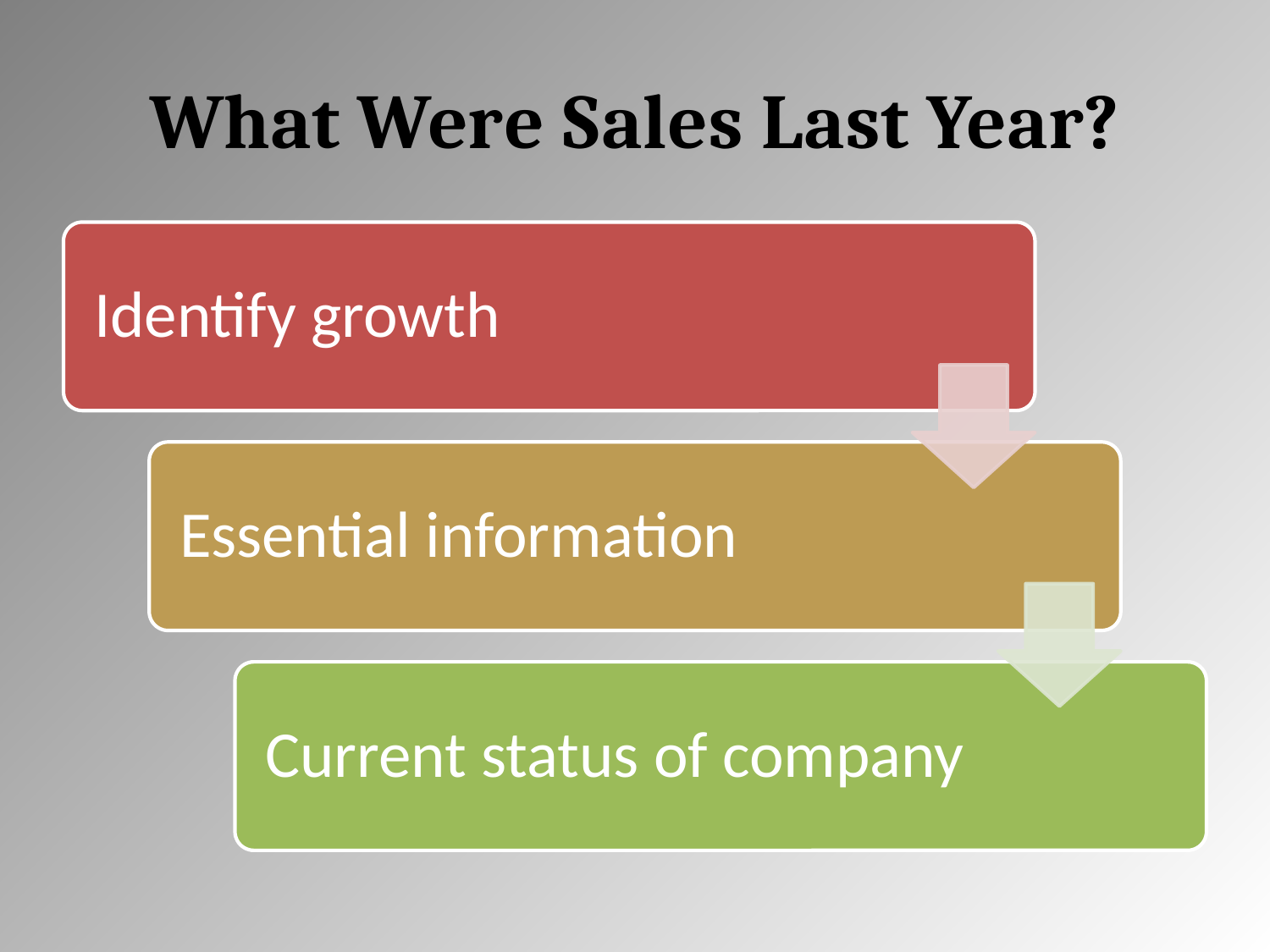

# What Were Sales Last Year?
Identify growth
Essential information
Current status of company